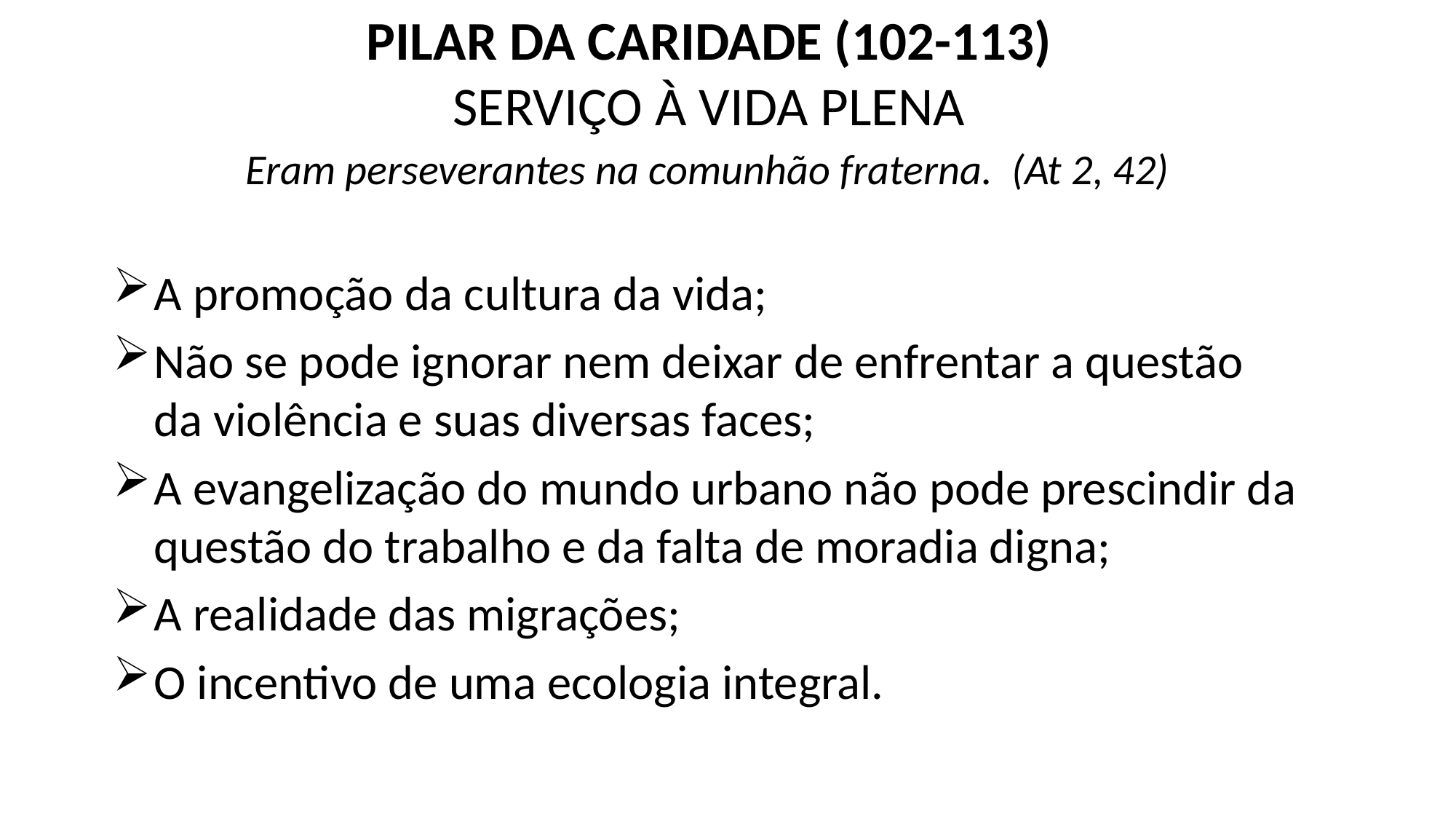

PILAR DA CARIDADE (102-113)
SERVIÇO À VIDA PLENA
Eram perseverantes na comunhão fraterna.  (At 2, 42)

A promoção da cultura da vida;
Não se pode ignorar nem deixar de enfrentar a questão da violência e suas diversas faces;
A evangelização do mundo urbano não pode prescindir da questão do trabalho e da falta de moradia digna;
A realidade das migrações;
O incentivo de uma ecologia integral.